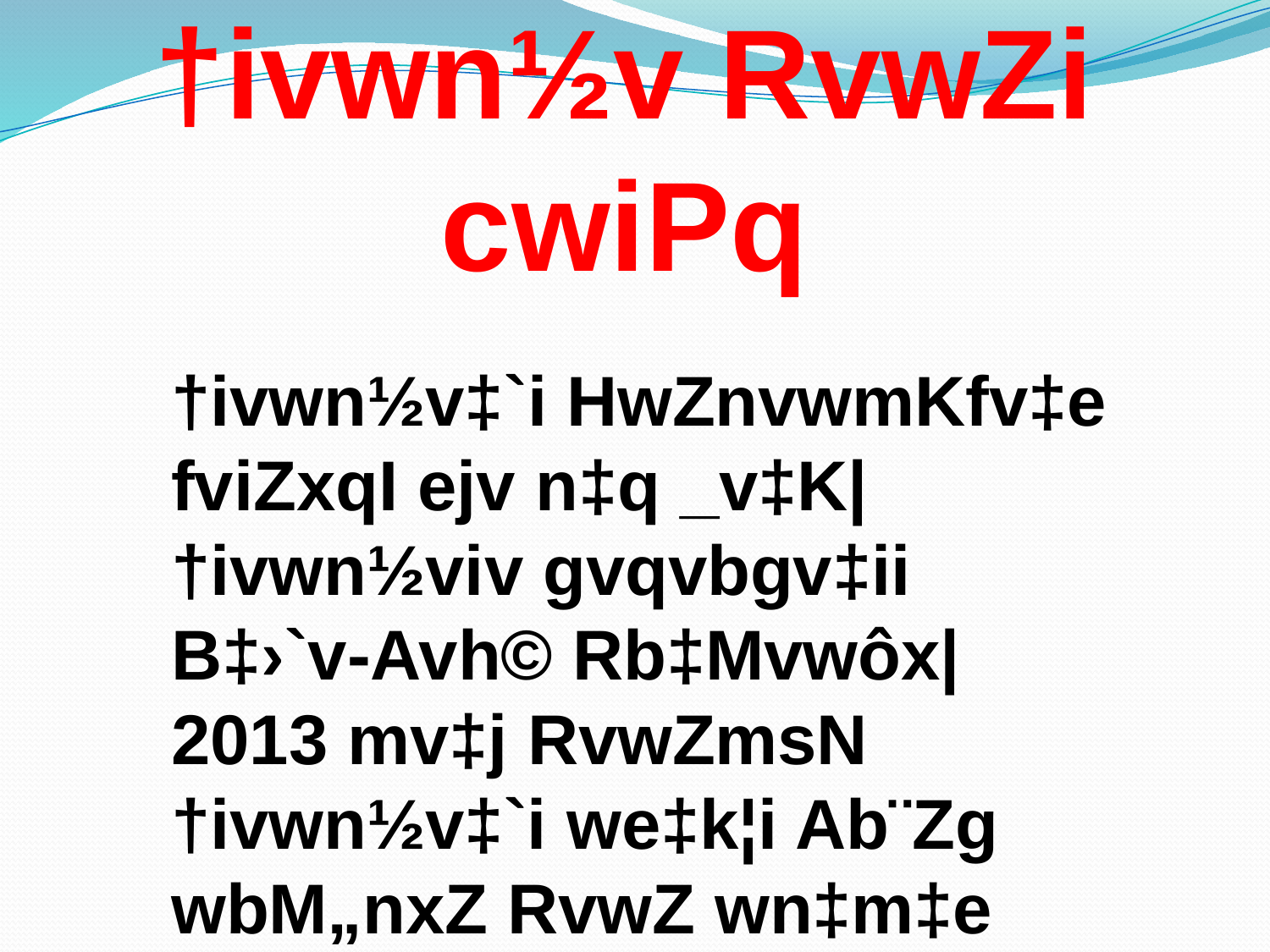

# †ivwn½v RvwZi cwiPq
†ivwn½v‡`i HwZnvwmKfv‡e fviZxqI ejv n‡q _v‡K| †ivwn½viv gvqvbgv‡ii B‡›`v-Avh© Rb‡Mvwôx| 2013 mv‡j RvwZmsN †ivwn½v‡`i we‡k¦i Ab¨Zg wbM„nxZ RvwZ wn‡m‡e D‡jøL K‡i‡Q|